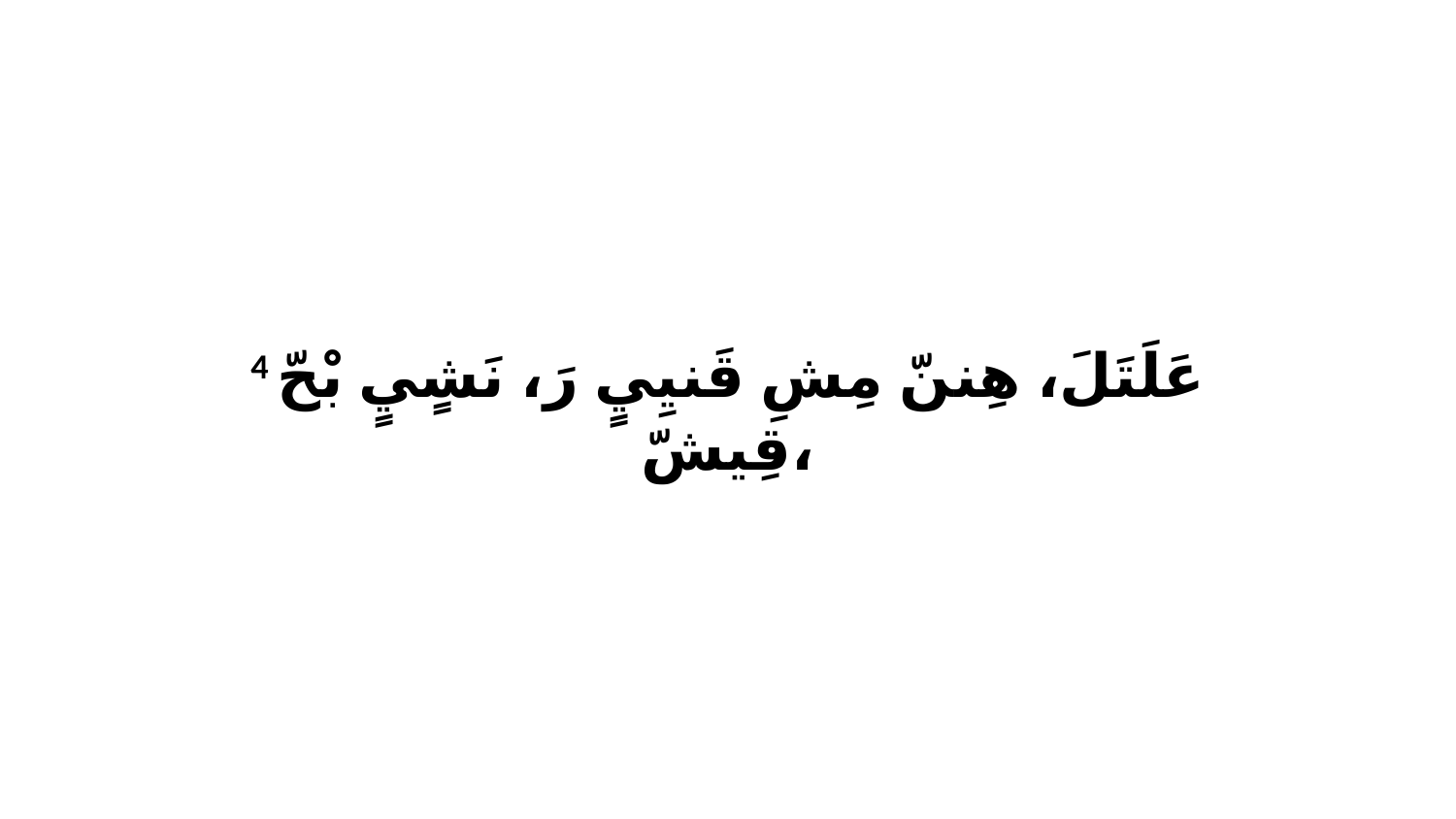

4 عَلَتَلَ، هِننّ مِشِ قَنيِيٍ رَ، نَشٍيٍ بْحّ قِيشّ،